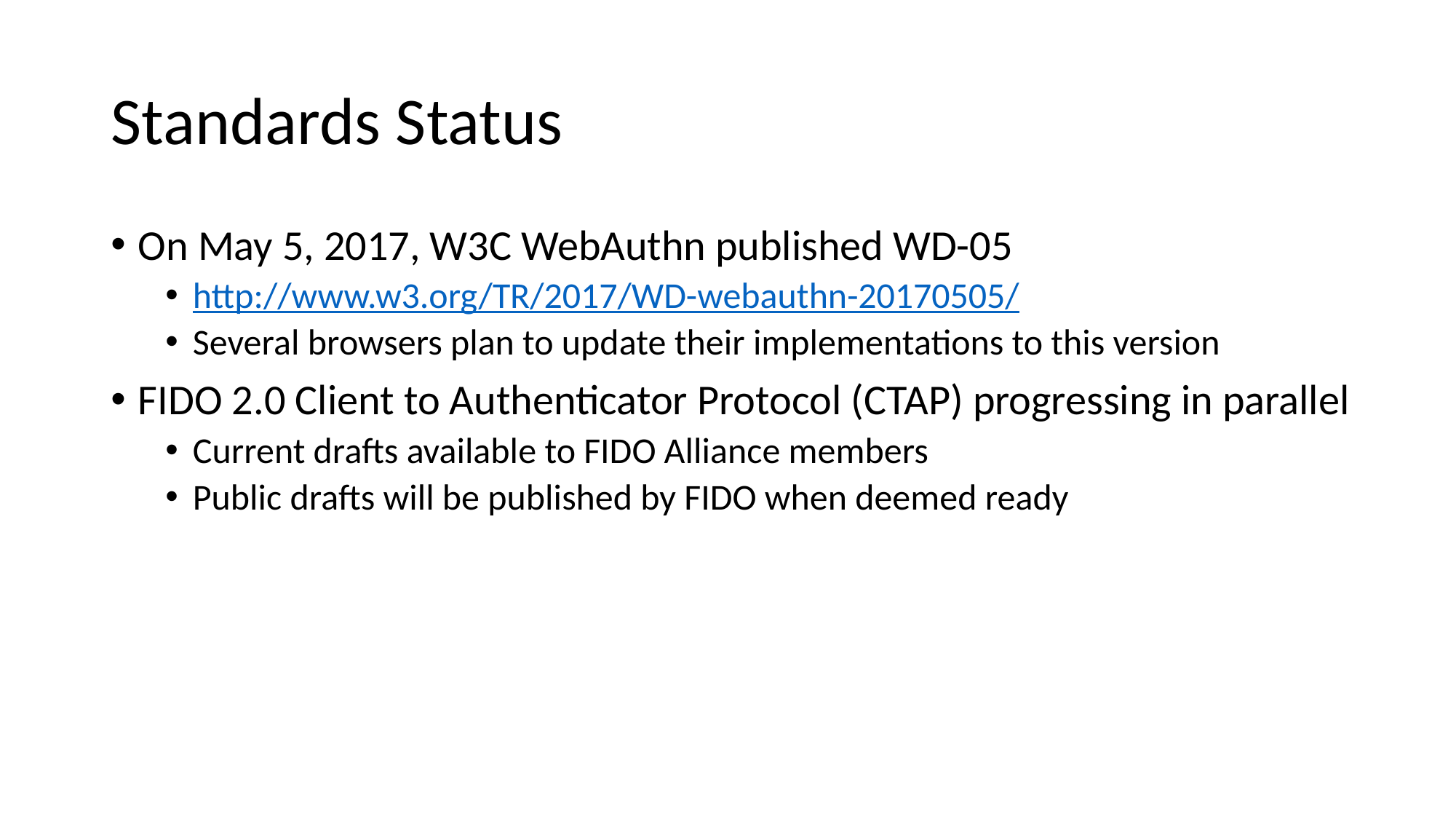

# Standards Status
On May 5, 2017, W3C WebAuthn published WD-05
http://www.w3.org/TR/2017/WD-webauthn-20170505/
Several browsers plan to update their implementations to this version
FIDO 2.0 Client to Authenticator Protocol (CTAP) progressing in parallel
Current drafts available to FIDO Alliance members
Public drafts will be published by FIDO when deemed ready